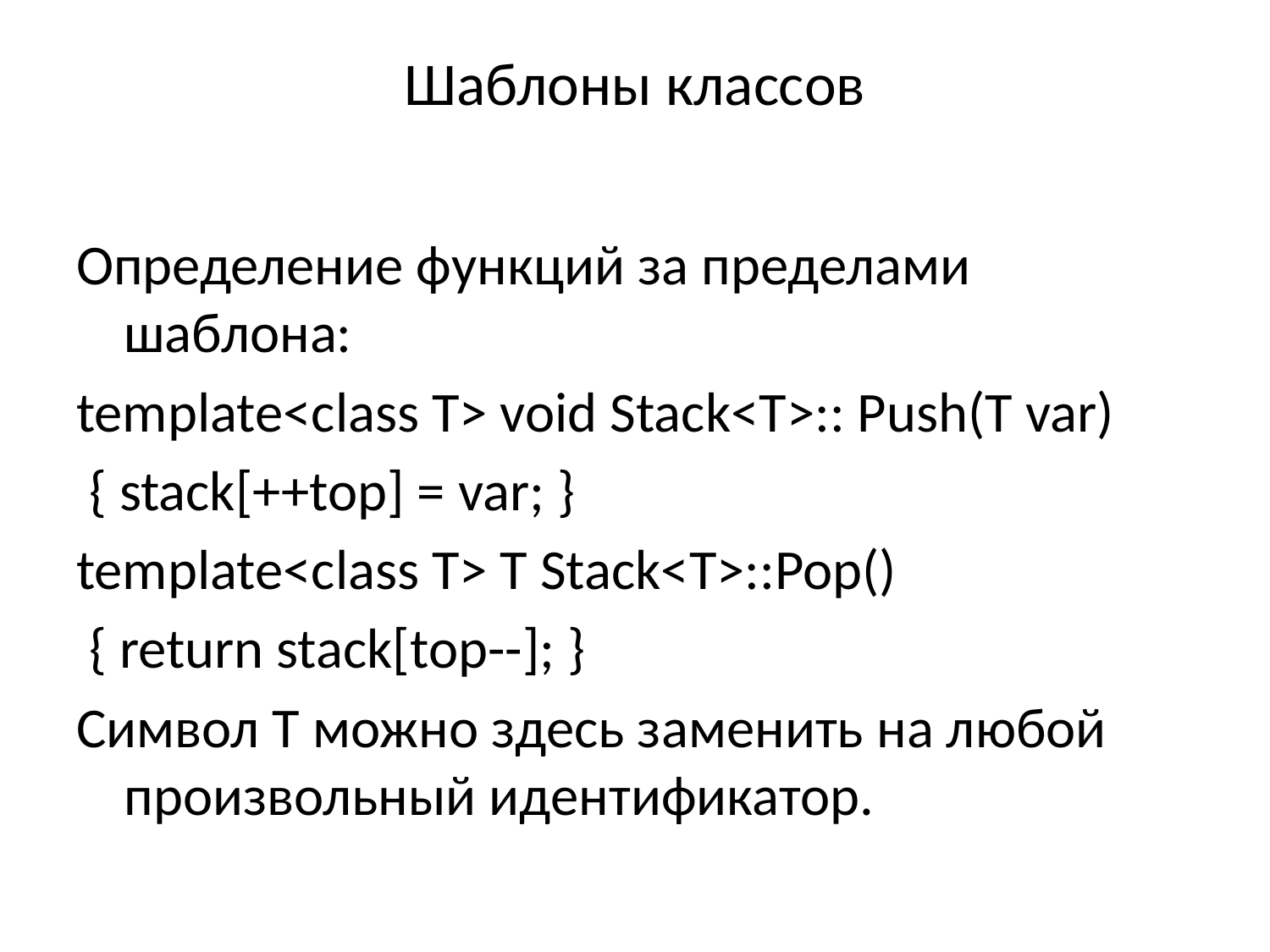

# Шаблоны классов
Определение функций за пределами шаблона:
template<class T> void Stack<T>:: Push(T var)
 { stack[++top] = var; }
template<class T> T Stack<T>::Pop()
 { return stack[top--]; }
Символ T можно здесь заменить на любой произвольный идентификатор.